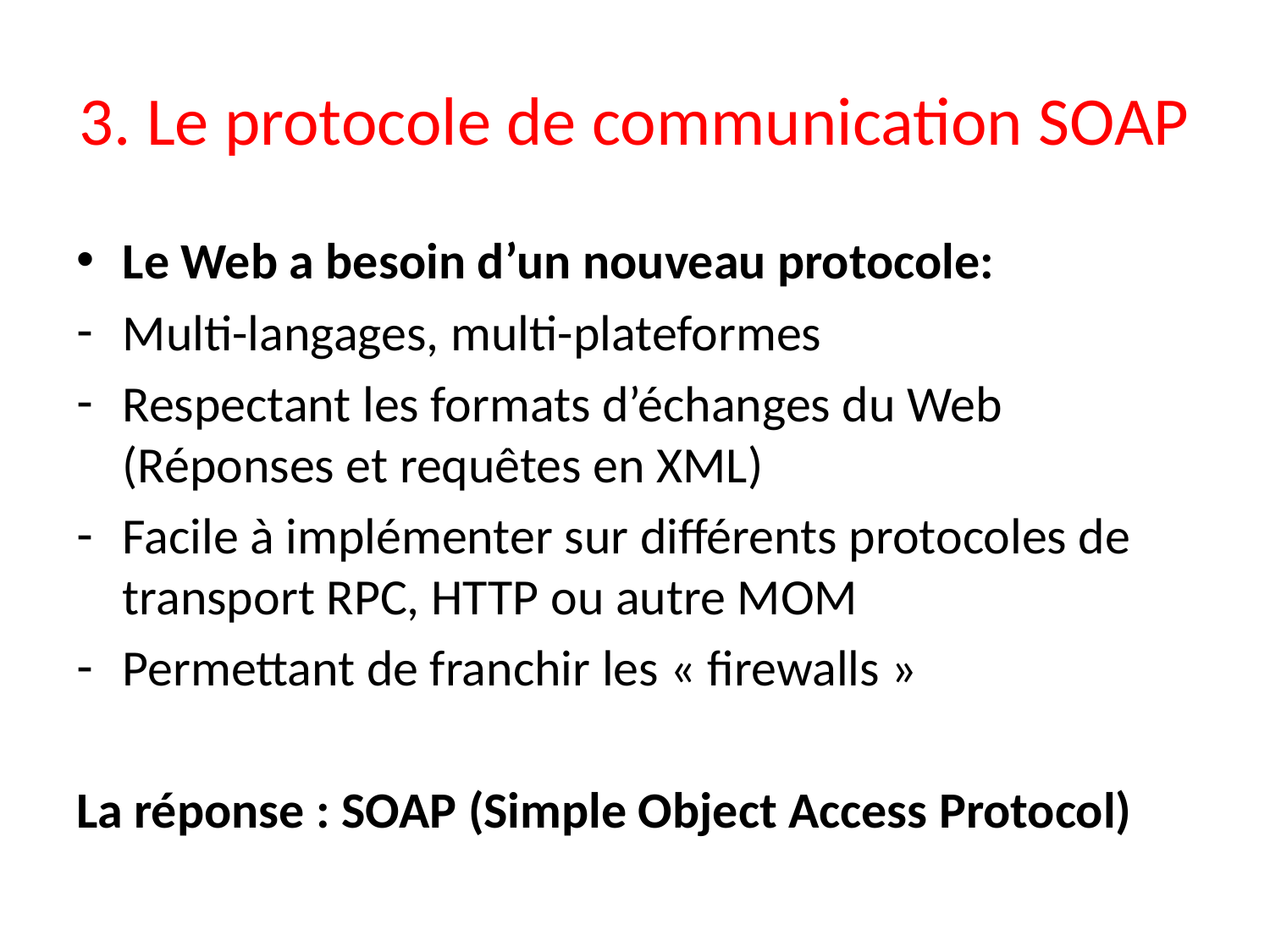

# 3. Le protocole de communication SOAP
Le Web a besoin d’un nouveau protocole:
Multi-langages, multi-plateformes
Respectant les formats d’échanges du Web (Réponses et requêtes en XML)
Facile à implémenter sur différents protocoles de transport RPC, HTTP ou autre MOM
Permettant de franchir les « firewalls »

La réponse : SOAP (Simple Object Access Protocol)